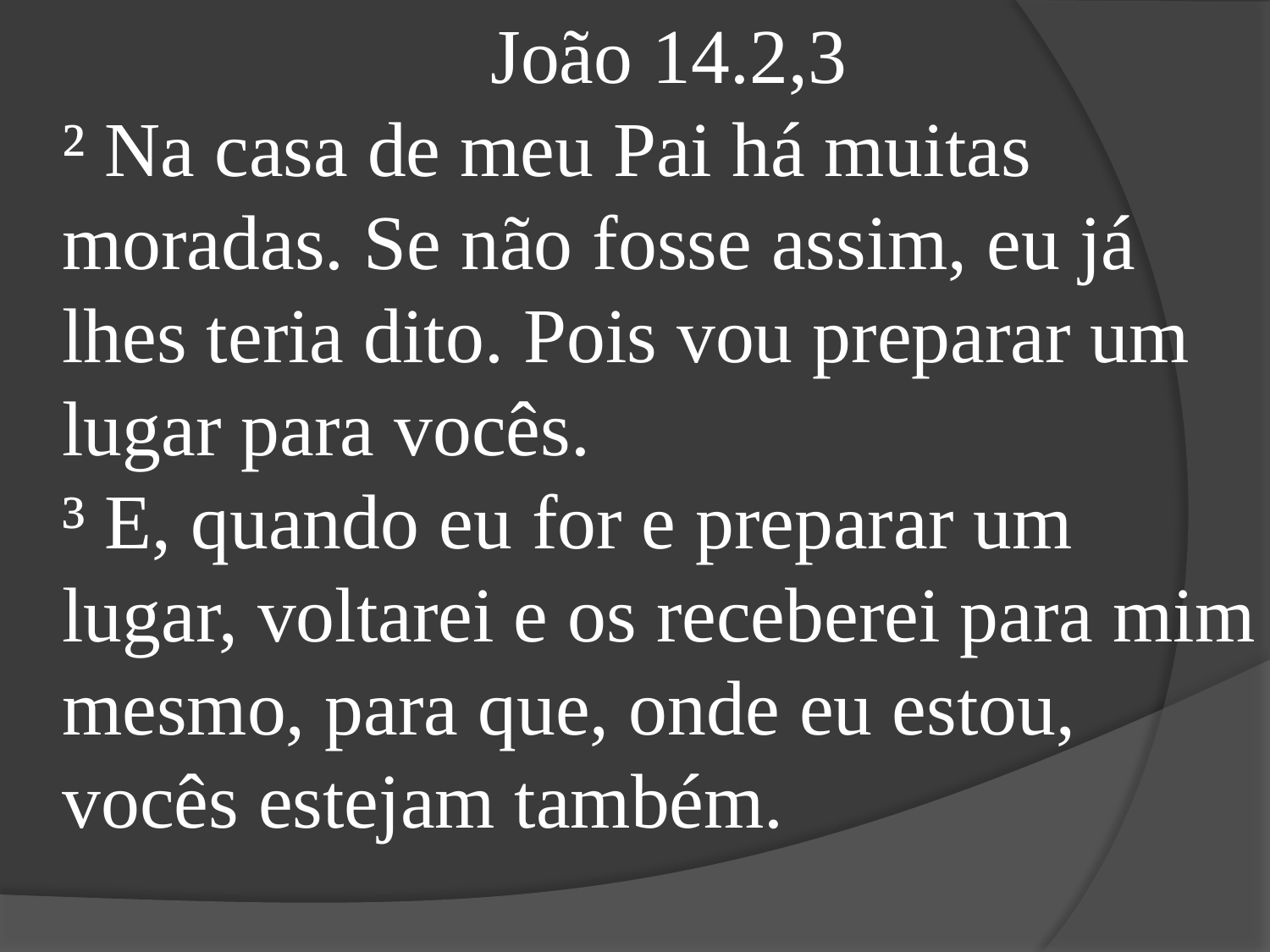

João 14.2,3
² Na casa de meu Pai há muitas moradas. Se não fosse assim, eu já lhes teria dito. Pois vou preparar um lugar para vocês.
³ E, quando eu for e preparar um lugar, voltarei e os receberei para mim mesmo, para que, onde eu estou, vocês estejam também.